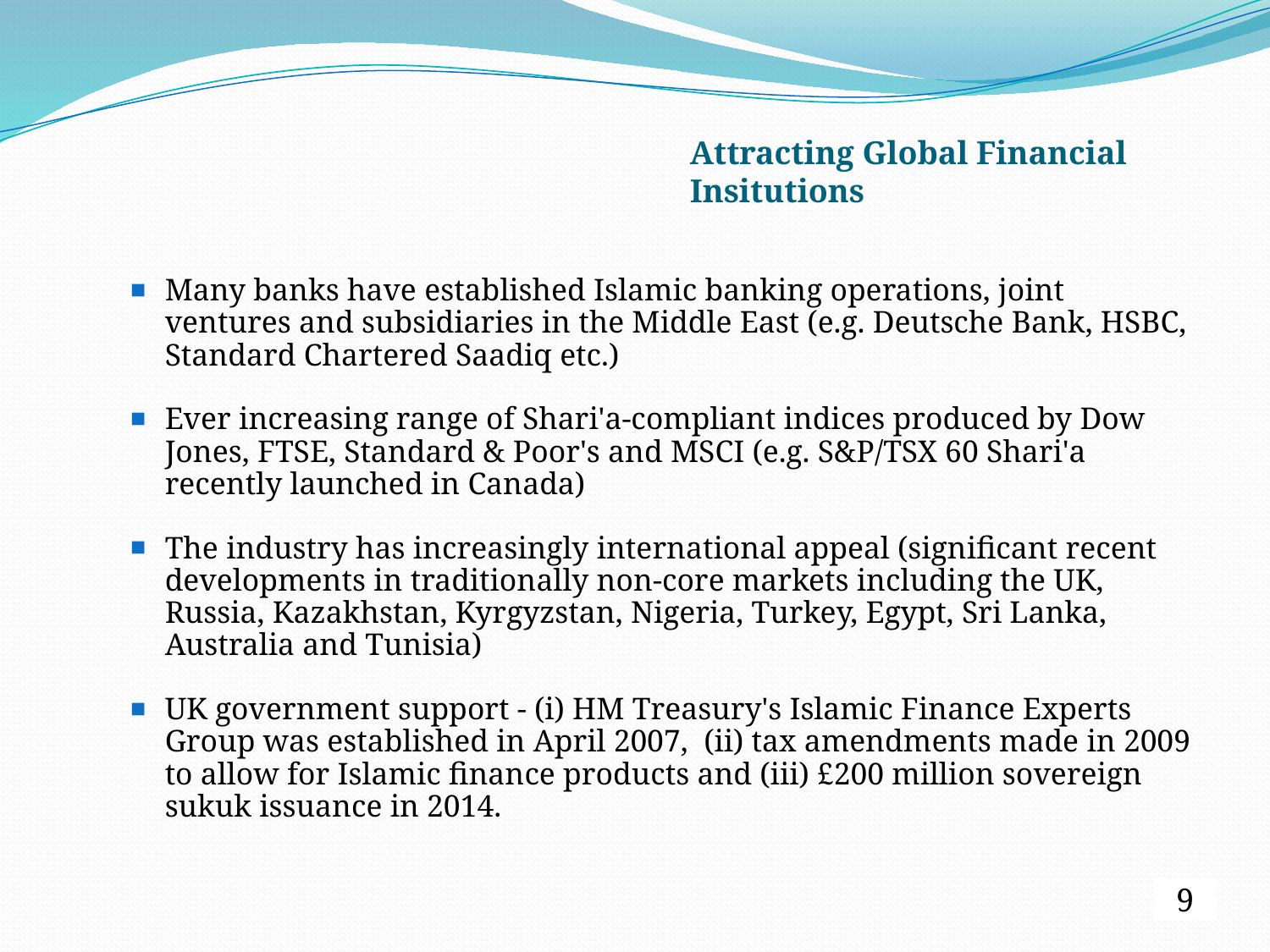

Attracting Global Financial Insitutions
Many banks have established Islamic banking operations, joint ventures and subsidiaries in the Middle East (e.g. Deutsche Bank, HSBC, Standard Chartered Saadiq etc.)
Ever increasing range of Shari'a-compliant indices produced by Dow Jones, FTSE, Standard & Poor's and MSCI (e.g. S&P/TSX 60 Shari'a recently launched in Canada)
The industry has increasingly international appeal (significant recent developments in traditionally non-core markets including the UK, Russia, Kazakhstan, Kyrgyzstan, Nigeria, Turkey, Egypt, Sri Lanka, Australia and Tunisia)
UK government support - (i) HM Treasury's Islamic Finance Experts Group was established in April 2007,  (ii) tax amendments made in 2009 to allow for Islamic finance products and (iii) £200 million sovereign sukuk issuance in 2014.

9